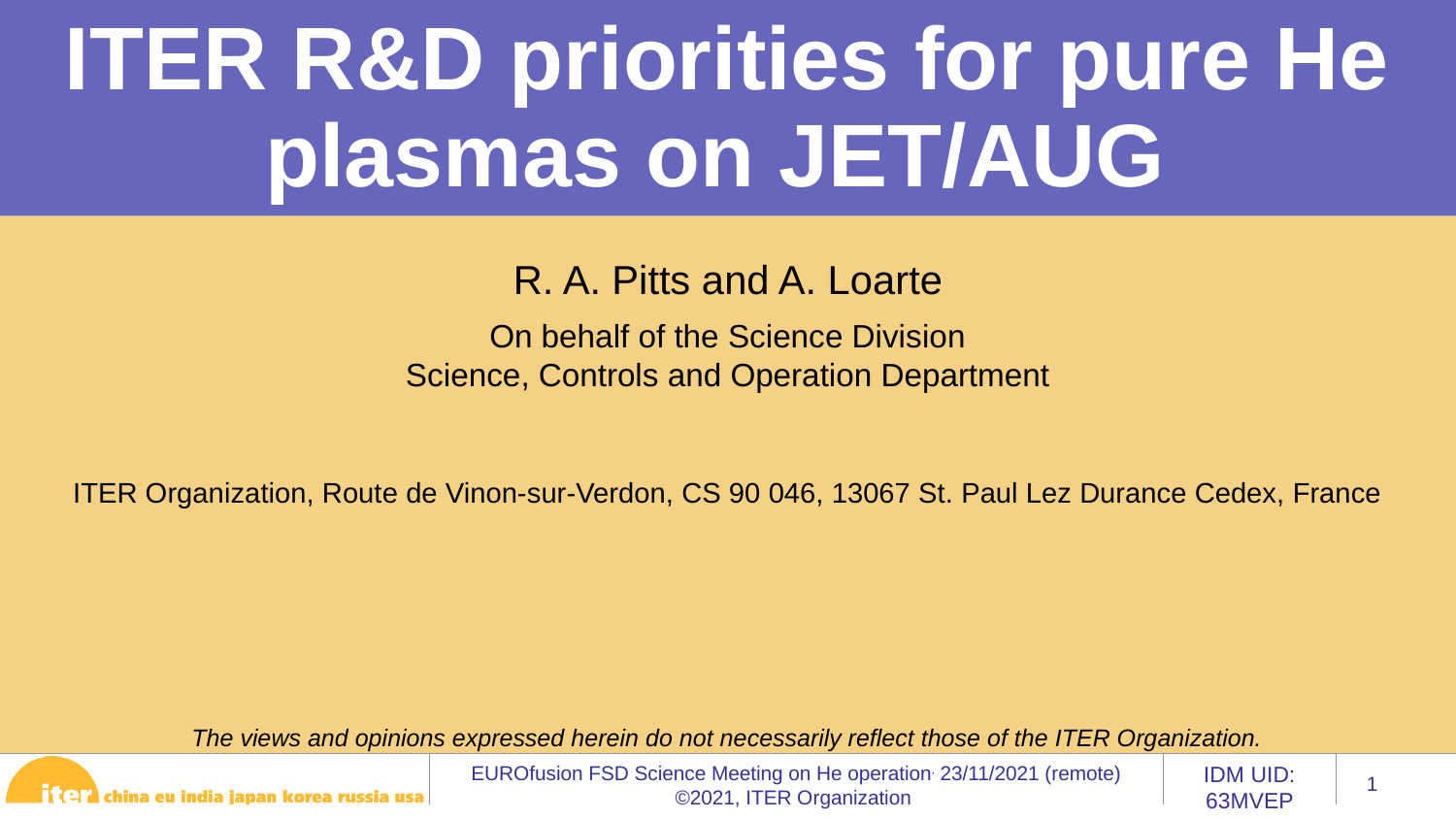

ITER R&D priorities for pure He plasmas on JET/AUG

R. A. Pitts and A. Loarte
On behalf of the Science Division
Science, Controls and Operation Department

ITER Organization, Route de Vinon-sur-Verdon, CS 90 046, 13067 St. Paul Lez Durance Cedex, France
The views and opinions expressed herein do not necessarily reflect those of the ITER Organization.